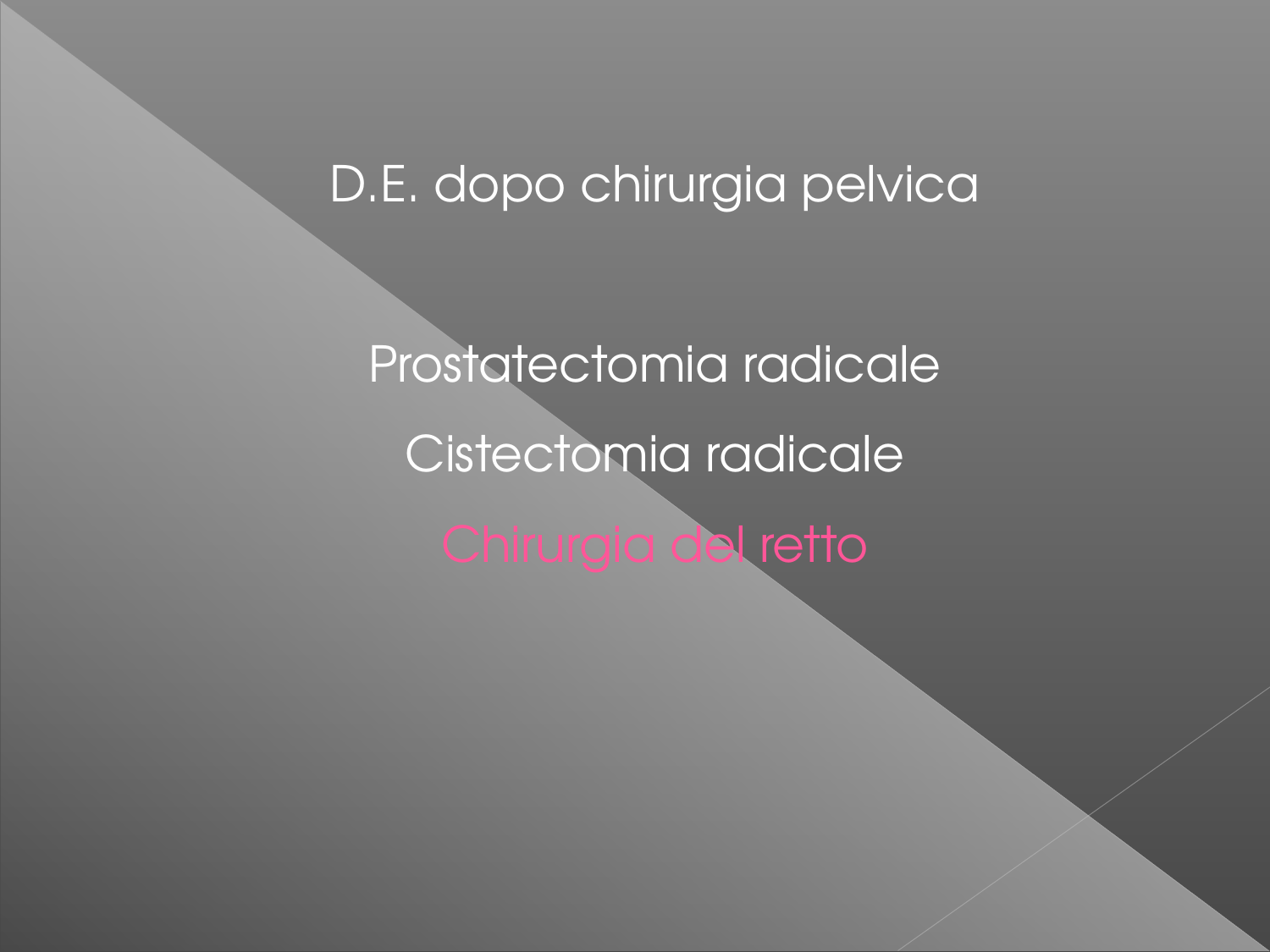

D.E. dopo chirurgia pelvica

Prostatectomia radicale
Cistectomia radicale
Chirurgia del retto